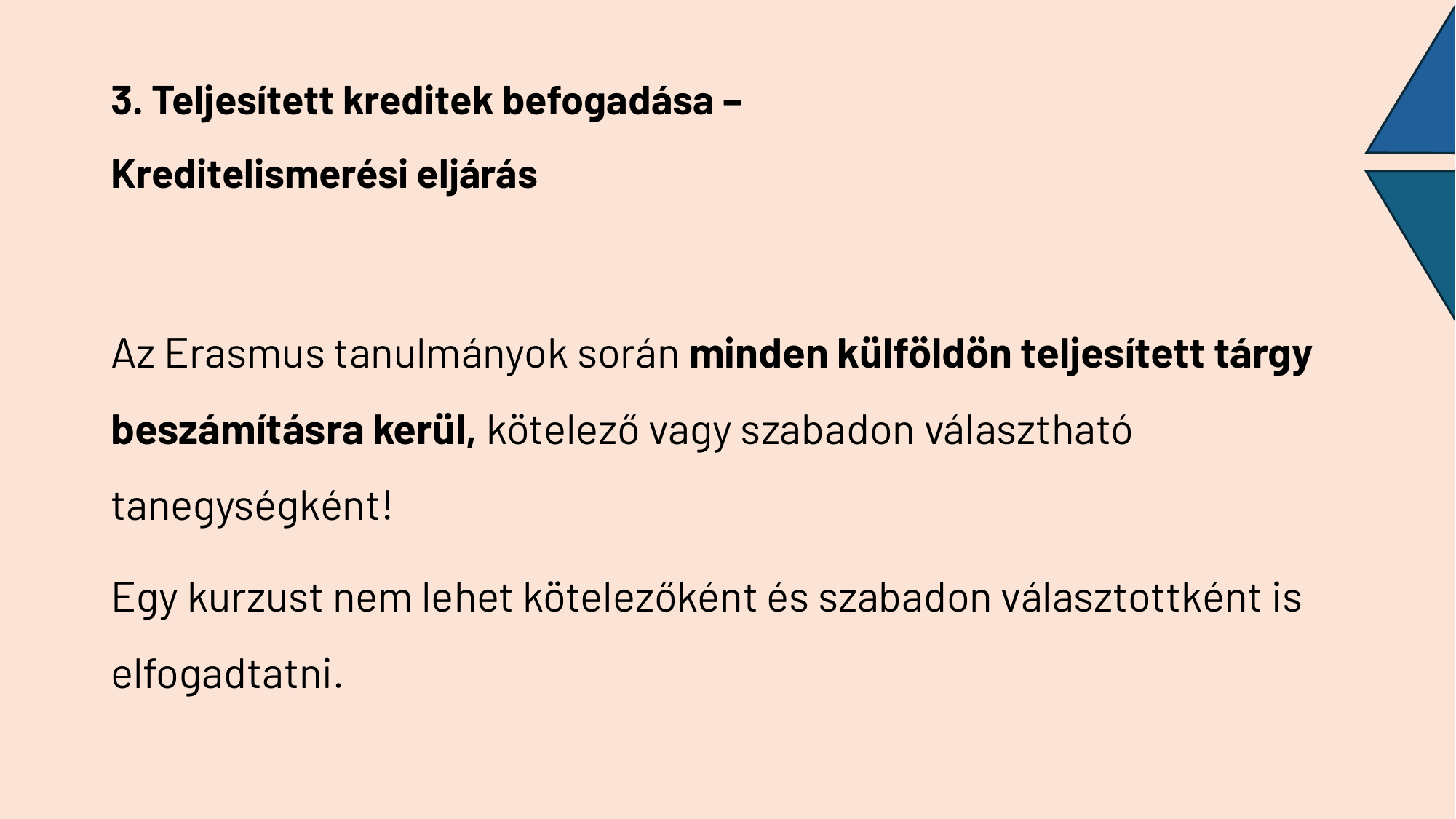

# 3. Teljesített kreditek befogadása – Kreditelismerési eljárás

Az Erasmus tanulmányok során minden külföldön teljesített tárgy beszámításra kerül, kötelező vagy szabadon választható tanegységként!
Egy kurzust nem lehet kötelezőként és szabadon választottként is elfogadtatni.